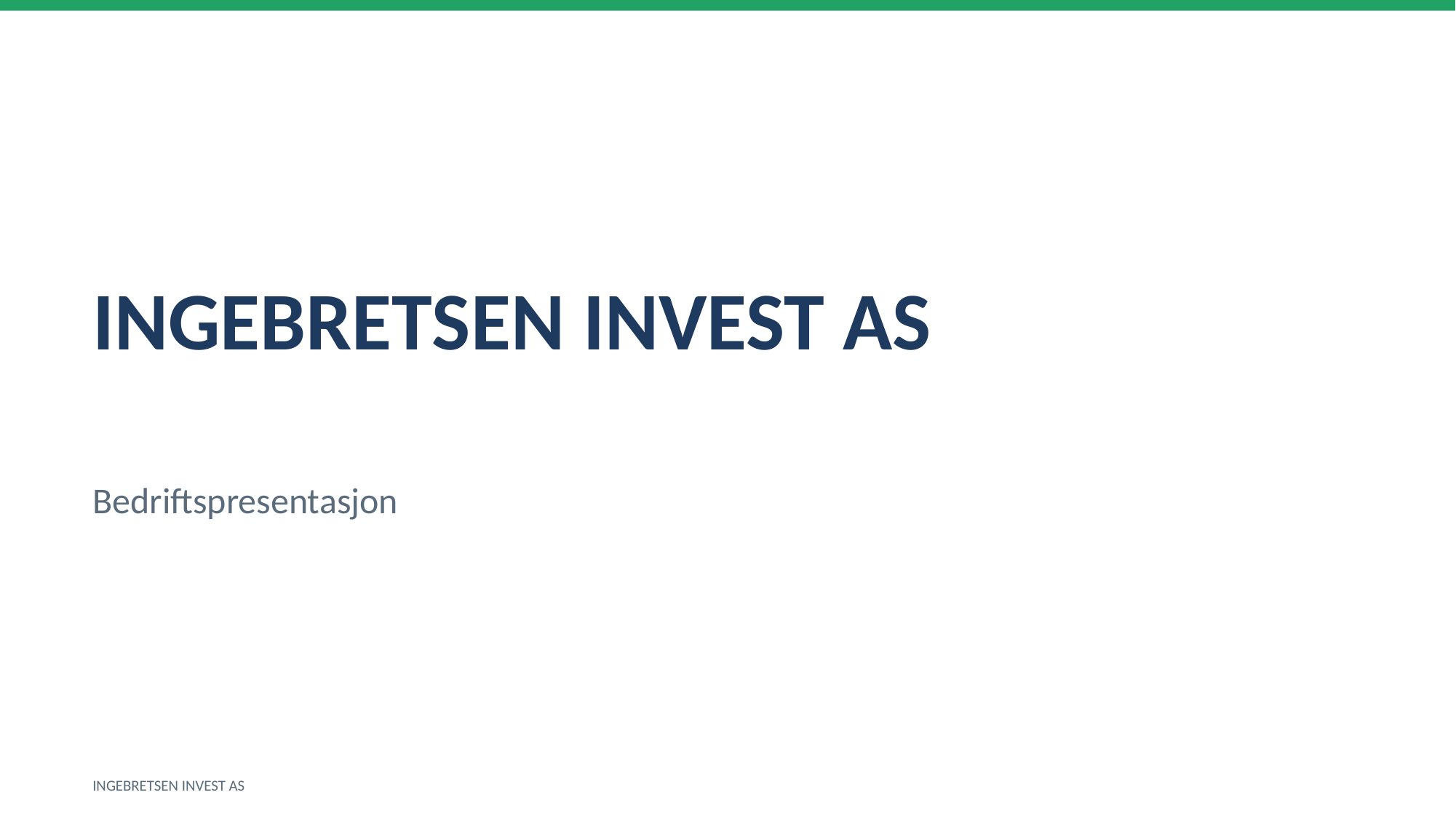

INGEBRETSEN INVEST AS
Bedriftspresentasjon
INGEBRETSEN INVEST AS